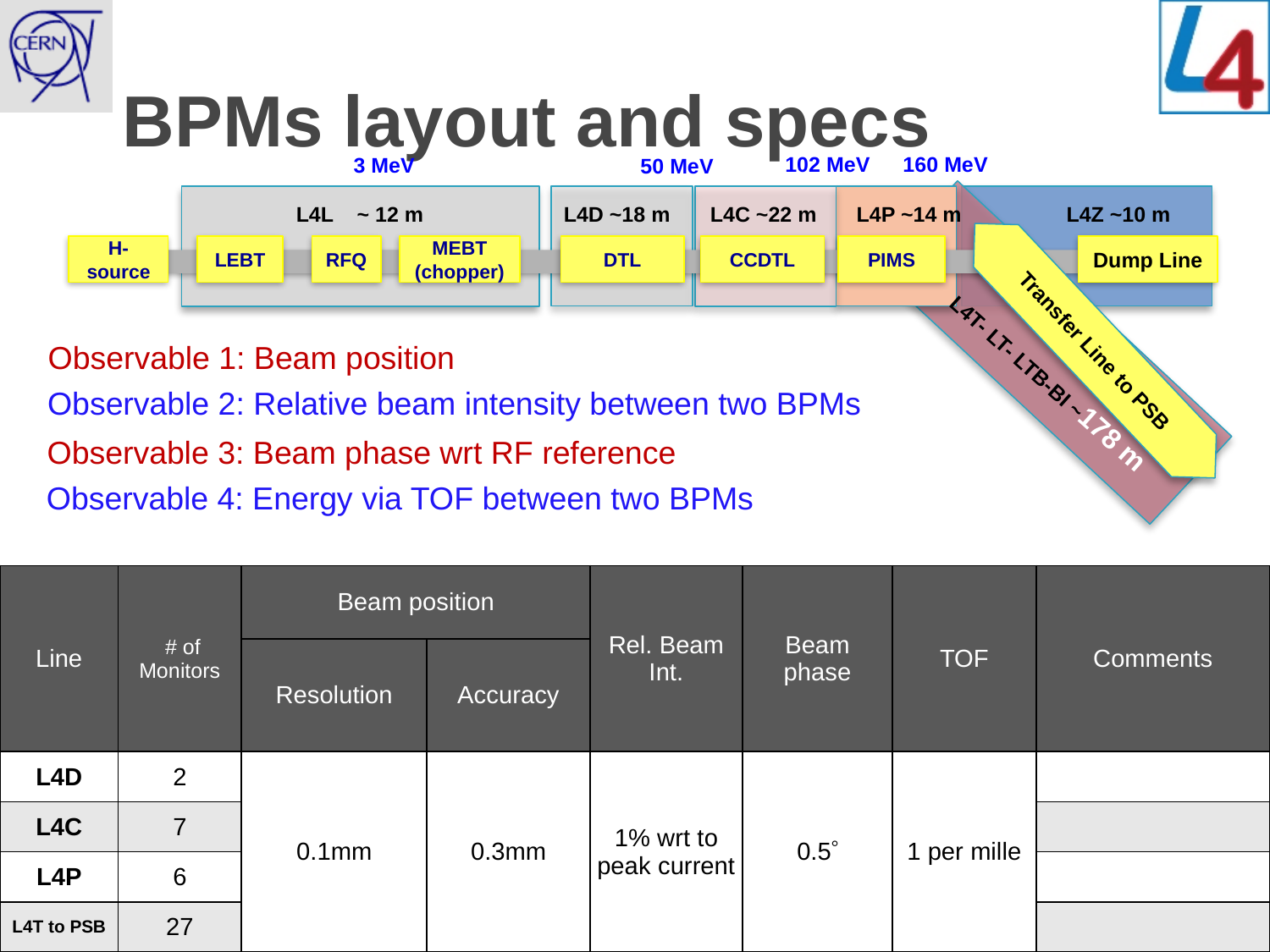

# BPMs layout and specs
160 MeV
102 MeV
3 MeV
50 MeV

L4L    ~ 12 m
L4D ~18 m
L4C ~22 m
L4P ~14 m
L4Z ~10 m
H- source
LEBT
RFQ
MEBT (chopper)
DTL
CCDTL
PIMS
Dump Line

Transfer Line to PSB

L4T- LT- LTB-BI ~178 m
Observable 1: Beam position
Observable 2: Relative beam intensity between two BPMs
Observable 3: Beam phase wrt RF reference
Observable 4: Energy via TOF between two BPMs
| Line | # of Monitors | Beam position |  | Rel. Beam Int. | Beam phase | TOF | Comments |
| --- | --- | --- | --- | --- | --- | --- | --- |
|  |  | Resolution | Accuracy |  |  |  |  |
| L4D | 2 | 0.1mm | 0.3mm | 1% wrt to peak current | 0.5° | 1 per mille |  |
| L4C | 7 |  |  |  |  |  |  |
| L4P | 6 |  |  |  |  |  |  |
| L4T to PSB | 27 |  |  |  |  |  |  |